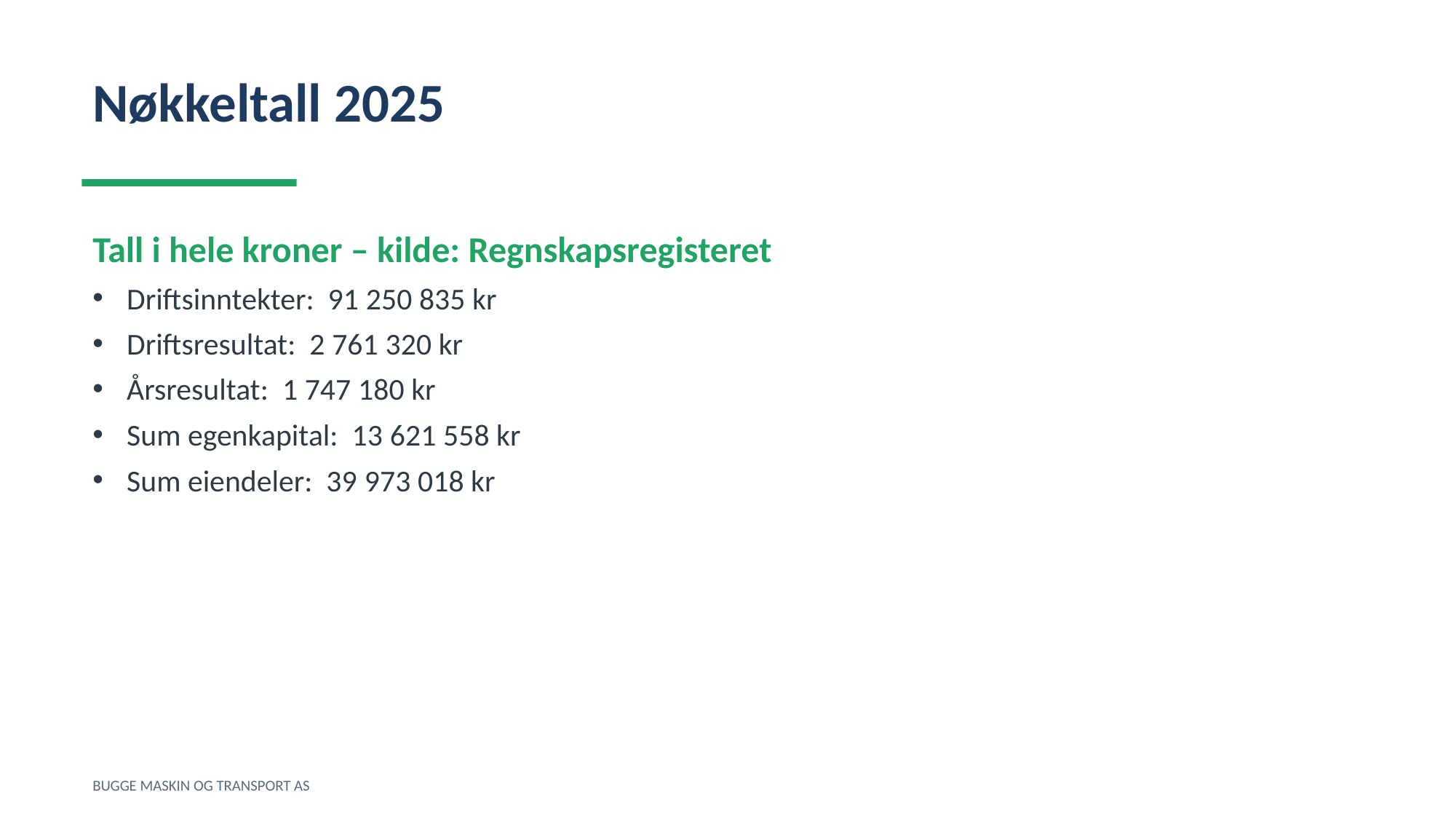

Nøkkeltall 2025

Tall i hele kroner – kilde: Regnskapsregisteret
Driftsinntekter:  91 250 835 kr
Driftsresultat:  2 761 320 kr
Årsresultat:  1 747 180 kr
Sum egenkapital:  13 621 558 kr
Sum eiendeler:  39 973 018 kr
BUGGE MASKIN OG TRANSPORT AS